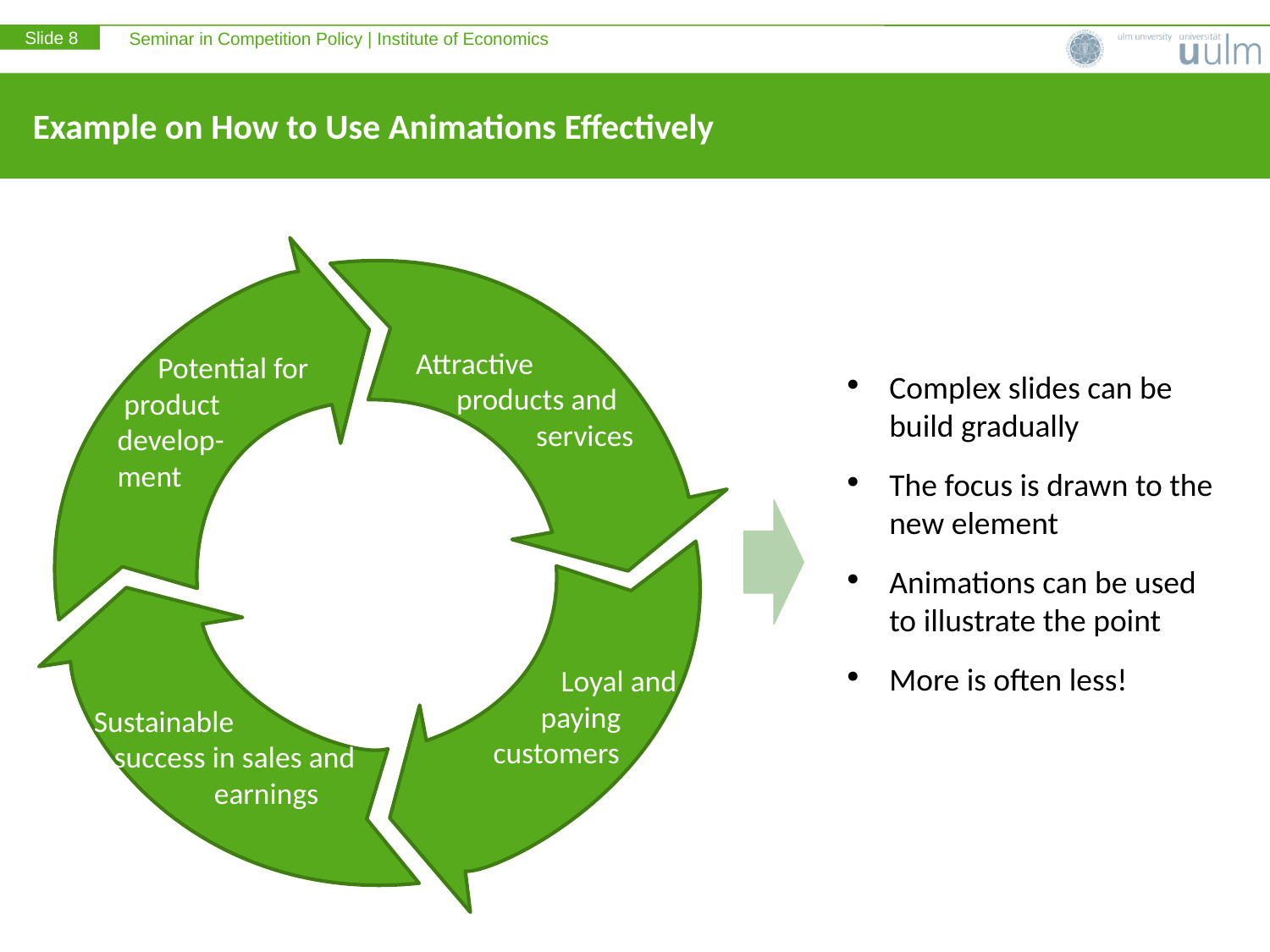

# Example on How to Use Animations Effectively

 Attractive
       products and
	services

      Potential for
 product
develop-
ment
Complex slides can be build gradually
The focus is drawn to the new element
Animations can be used to illustrate the point
More is often less!

          Loyal and
       paying
customers

 Sustainable
    success in sales and 	earnings